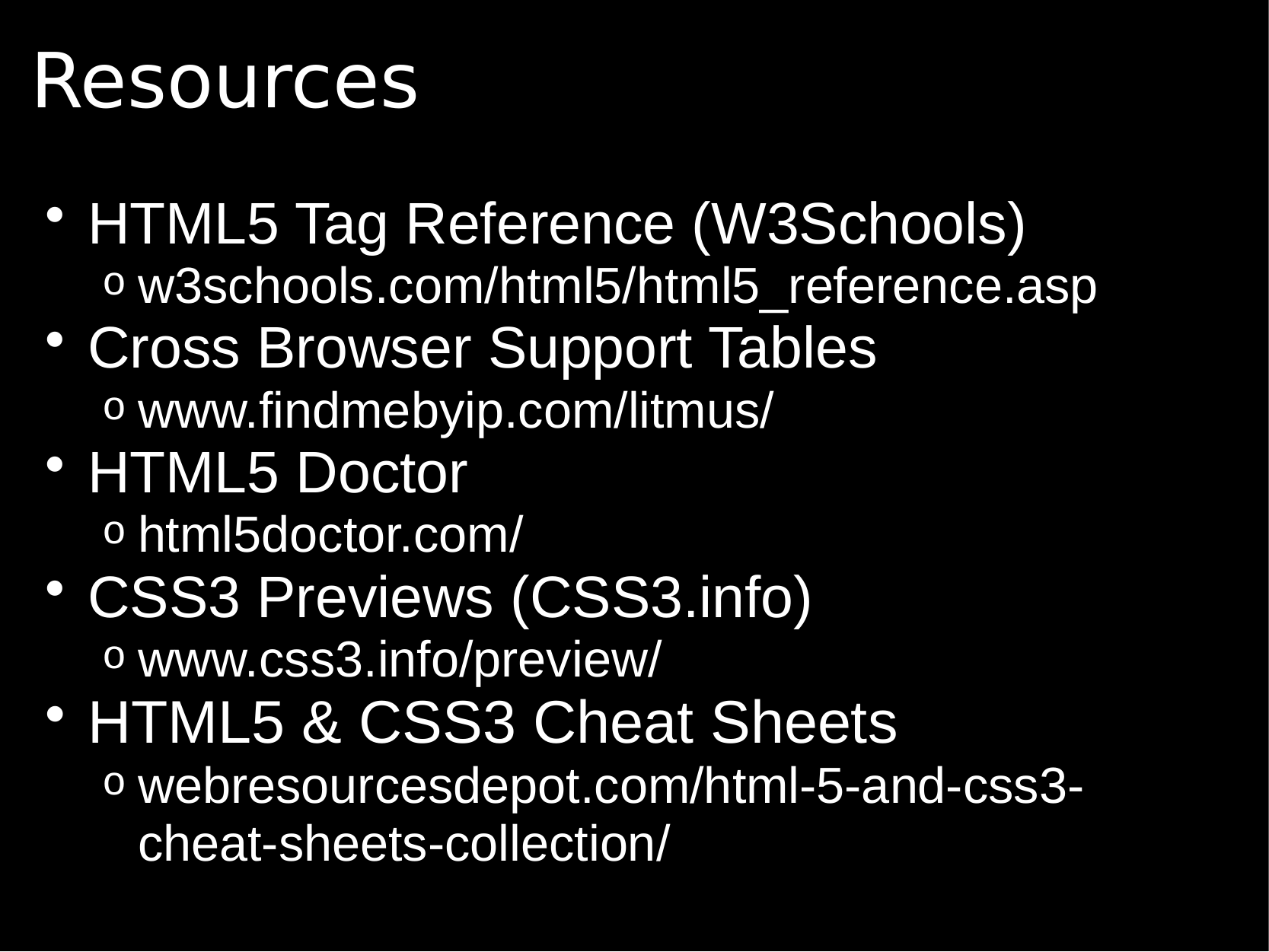

# Resources
HTML5 Tag Reference (W3Schools)
w3schools.com/html5/html5_reference.asp
Cross Browser Support Tables
www.findmebyip.com/litmus/
HTML5 Doctor
html5doctor.com/
CSS3 Previews (CSS3.info)
www.css3.info/preview/
HTML5 & CSS3 Cheat Sheets
webresourcesdepot.com/html-5-and-css3-cheat-sheets-collection/